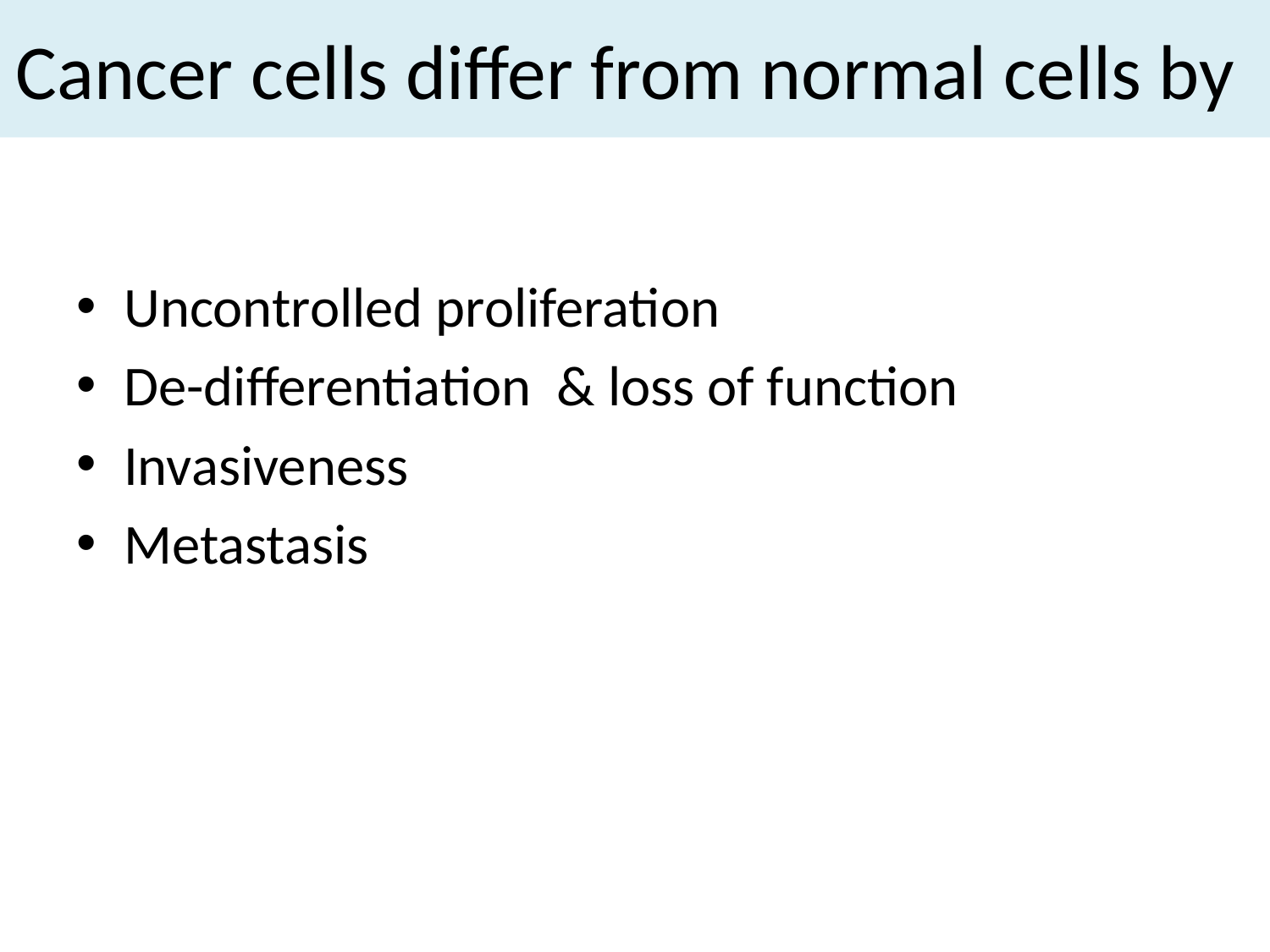

# Cancer cells differ from normal cells by
Uncontrolled proliferation
De-differentiation  & loss of function
Invasiveness
Metastasis